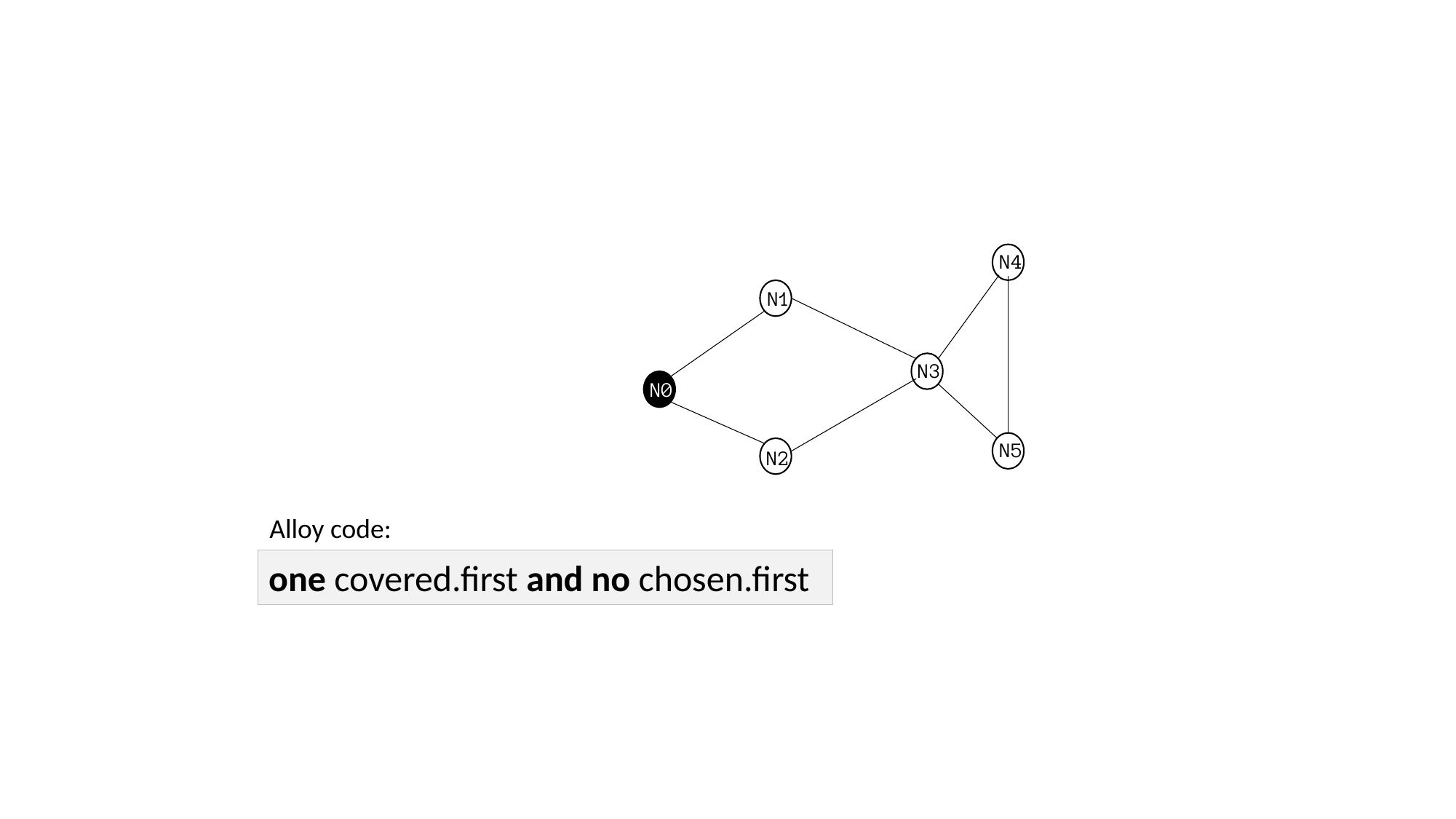

N4

N1

N3

N0

N5

N2
Alloy code:
one covered.first and no chosen.first